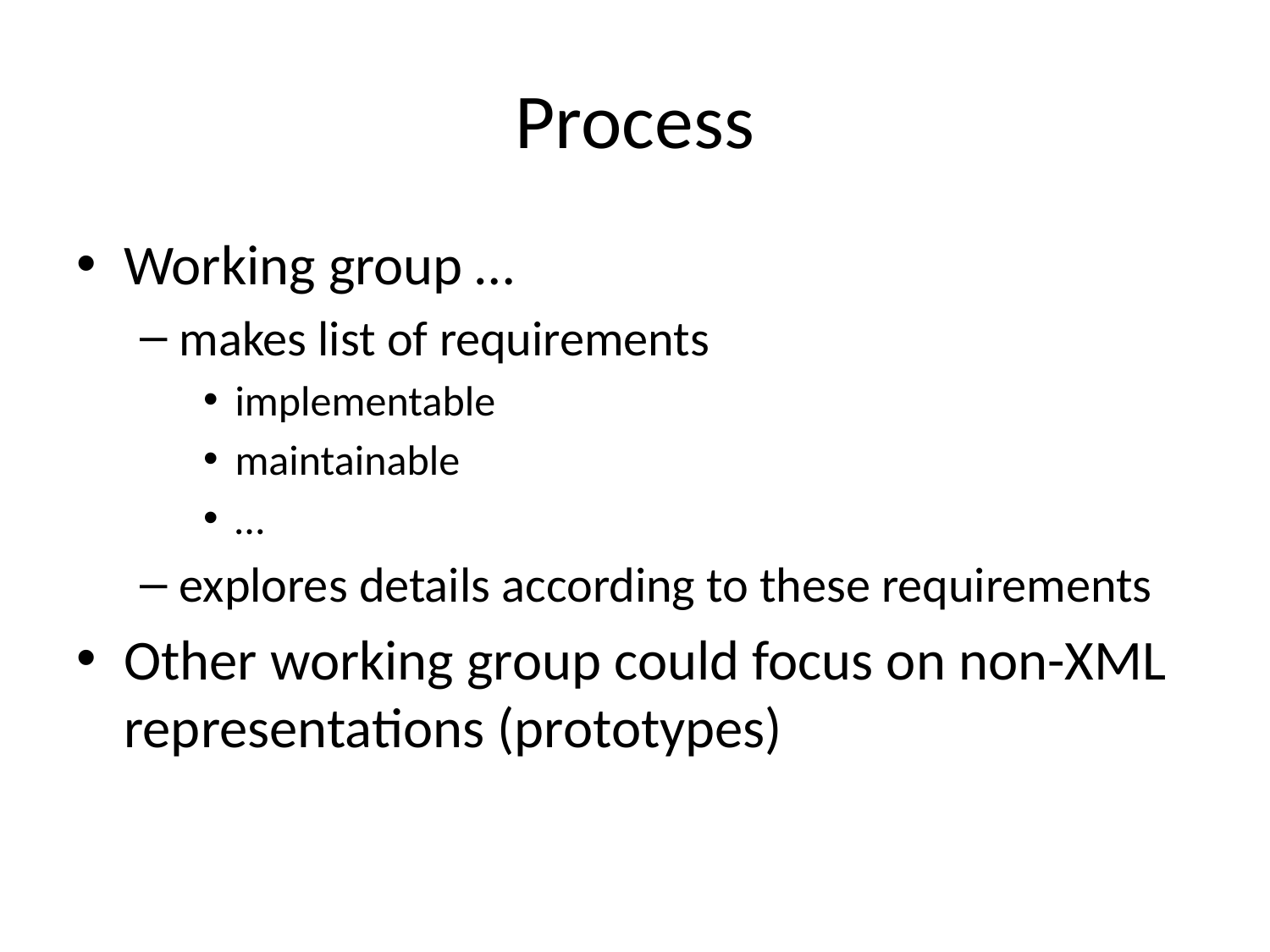

# Process
Working group …
makes list of requirements
implementable
maintainable
…
explores details according to these requirements
Other working group could focus on non-XML representations (prototypes)